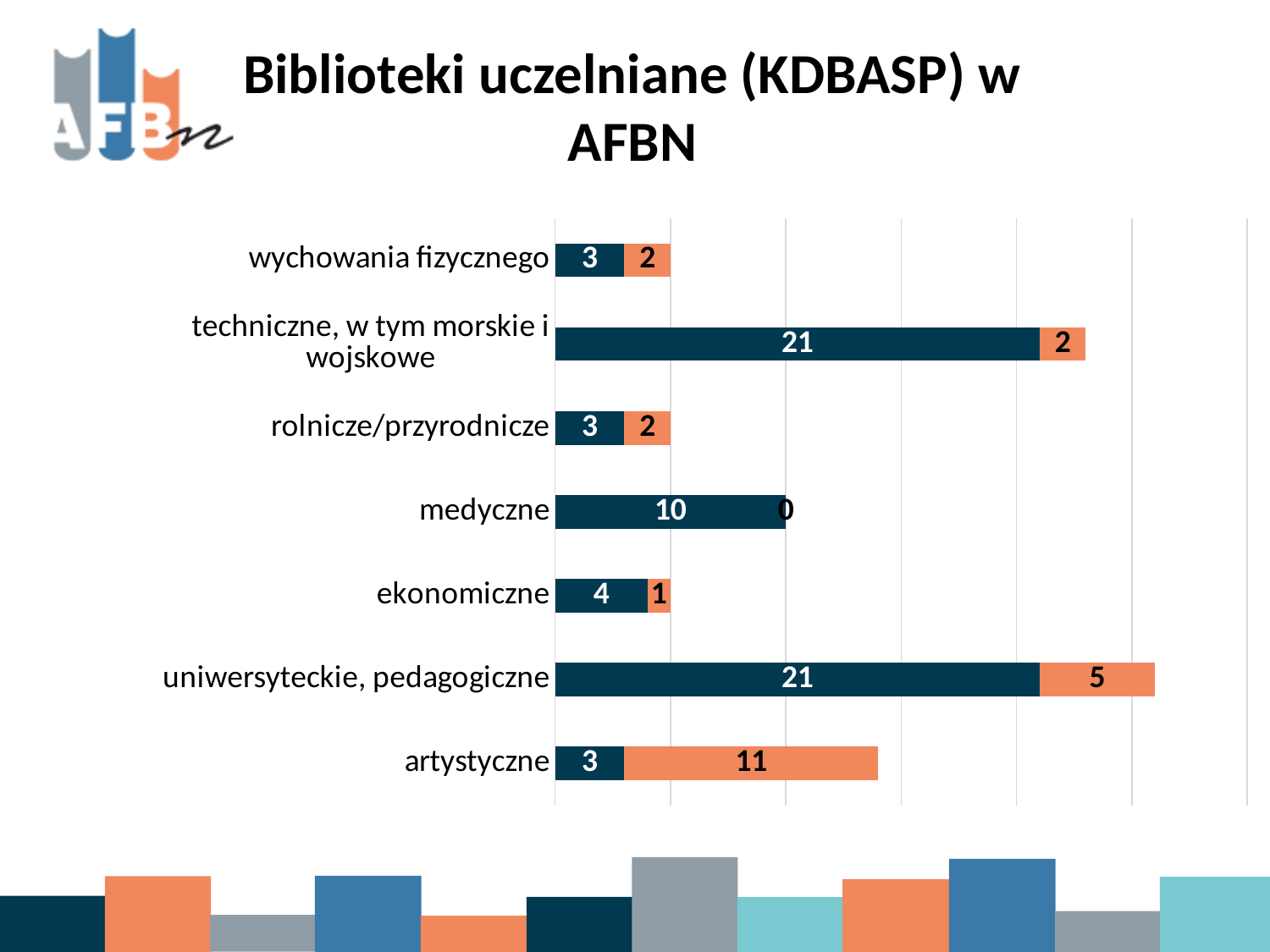

# Biblioteki uczelniane (KDBASP) w AFBN

### Chart

| Category |  |  |
|---|---|---|
| artystyczne | 3.0 | 11.0 |
| uniwersyteckie, pedagogiczne | 21.0 | 5.0 |
| ekonomiczne | 4.0 | 1.0 |
| medyczne | 10.0 | 0.0 |
| rolnicze/przyrodnicze | 3.0 | 2.0 |
| techniczne, w tym morskie i wojskowe | 21.0 | 2.0 |
| wychowania fizycznego | 3.0 | 2.0 |